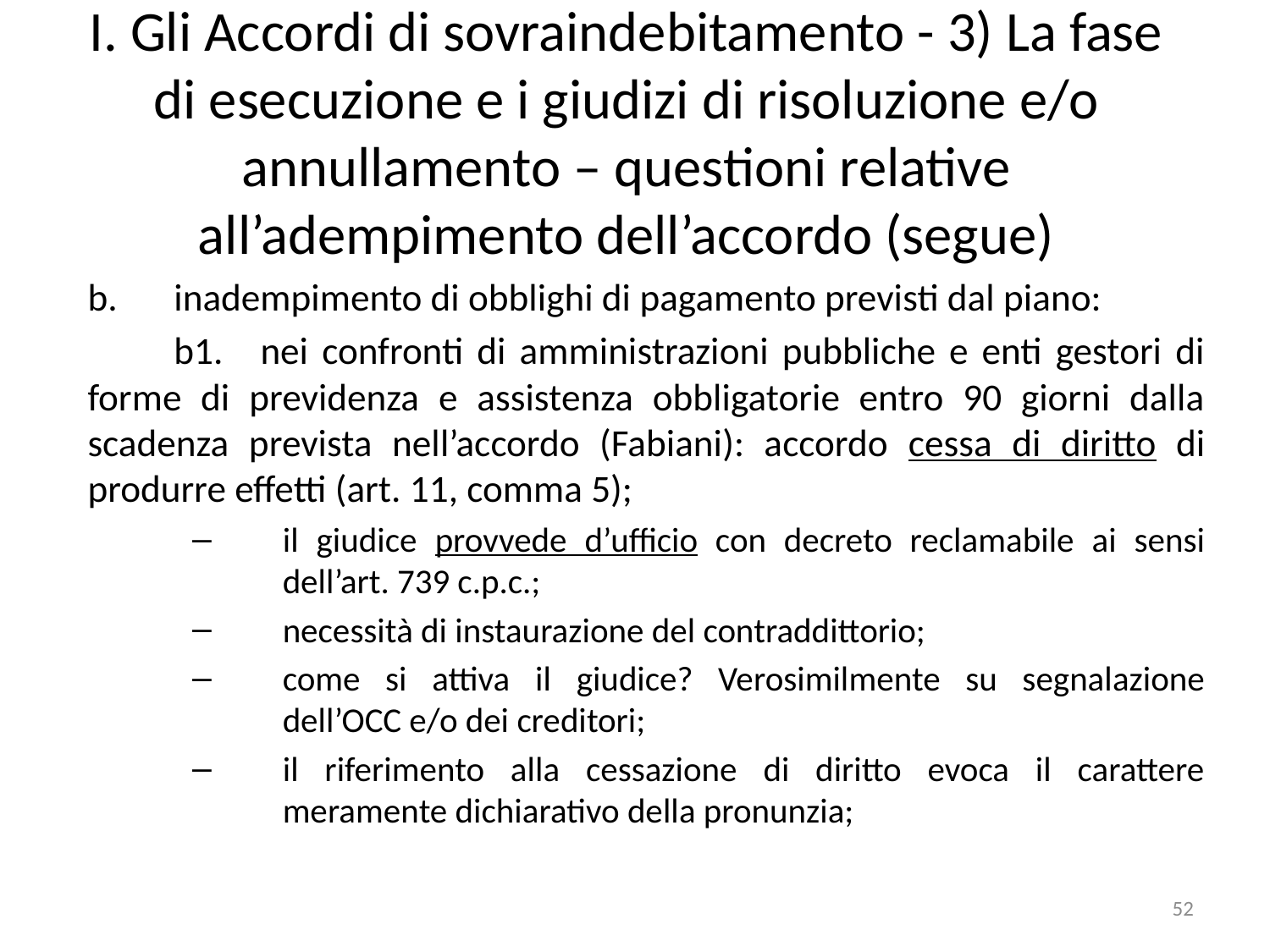

# I. Gli Accordi di sovraindebitamento - 3) La fase di esecuzione e i giudizi di risoluzione e/o annullamento – questioni relative all’adempimento dell’accordo (segue)
b.	inadempimento di obblighi di pagamento previsti dal piano:
	b1.	nei confronti di amministrazioni pubbliche e enti gestori di forme di previdenza e assistenza obbligatorie entro 90 giorni dalla scadenza prevista nell’accordo (Fabiani): accordo cessa di diritto di produrre effetti (art. 11, comma 5);
il giudice provvede d’ufficio con decreto reclamabile ai sensi dell’art. 739 c.p.c.;
necessità di instaurazione del contraddittorio;
come si attiva il giudice? Verosimilmente su segnalazione dell’OCC e/o dei creditori;
il riferimento alla cessazione di diritto evoca il carattere meramente dichiarativo della pronunzia;

52